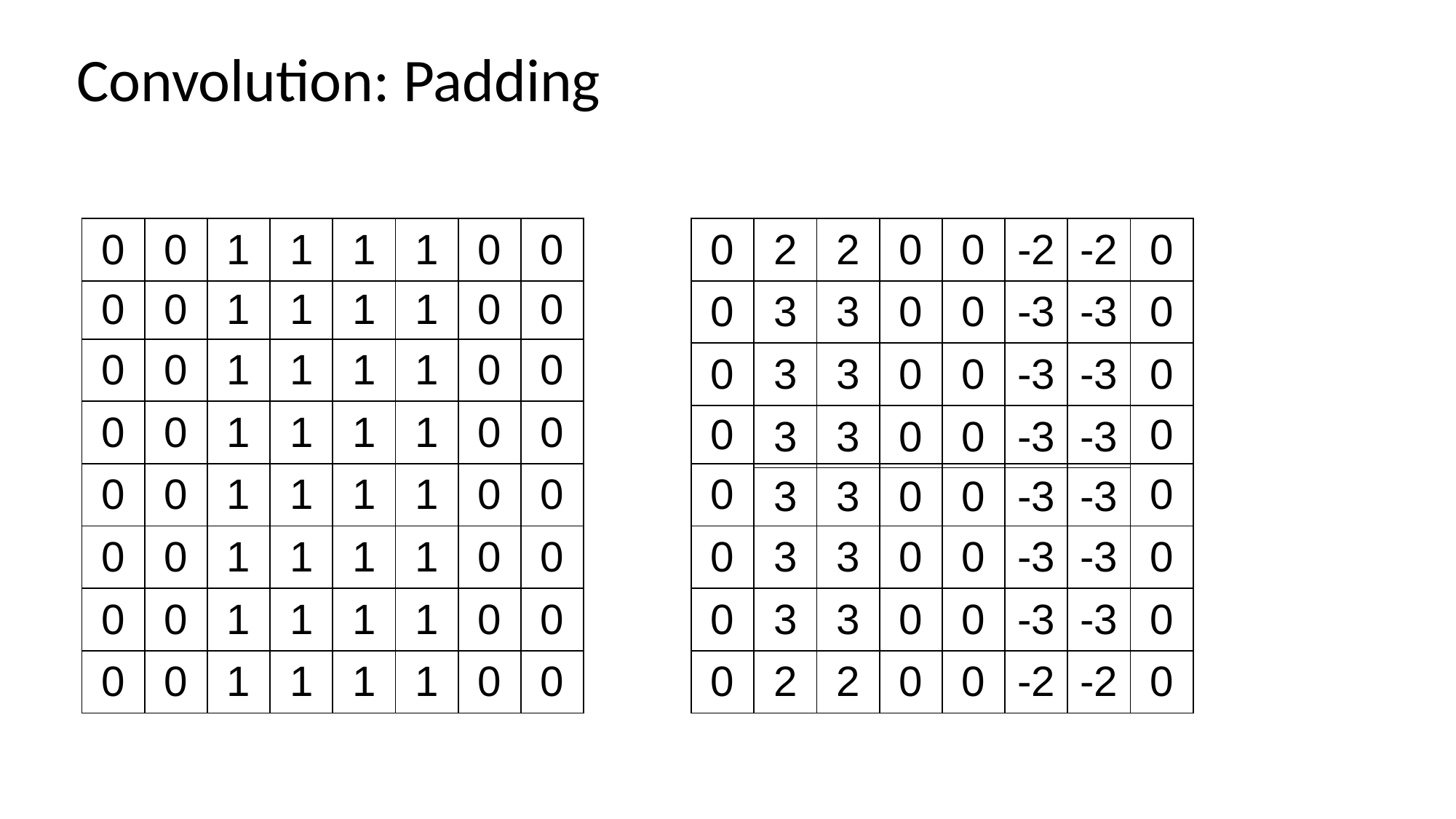

# Convolution: Padding
| 0 | 0 | 1 | 1 | 1 | 1 | 0 | 0 |
| --- | --- | --- | --- | --- | --- | --- | --- |
| 0 | 0 | 1 | 1 | 1 | 1 | 0 | 0 |
| 0 | 0 | 1 | 1 | 1 | 1 | 0 | 0 |
| 0 | 0 | 1 | 1 | 1 | 1 | 0 | 0 |
| 0 | 0 | 1 | 1 | 1 | 1 | 0 | 0 |
| 0 | 0 | 1 | 1 | 1 | 1 | 0 | 0 |
| 0 | 0 | 1 | 1 | 1 | 1 | 0 | 0 |
| 0 | 0 | 1 | 1 | 1 | 1 | 0 | 0 |
| 0 | 2 | 2 | 0 | 0 | -2 | -2 | 0 |
| --- | --- | --- | --- | --- | --- | --- | --- |
| 0 |  |  |  |  |  |  | 0 |
| 0 |  |  |  |  |  |  | 0 |
| 0 |  |  |  |  |  |  | 0 |
| 0 |  |  |  |  |  |  | 0 |
| 0 |  |  |  |  |  |  | 0 |
| 0 |  |  |  |  |  |  | 0 |
| 0 | 2 | 2 | 0 | 0 | -2 | -2 | 0 |
| 3 | 3 | 0 | 0 | -3 | -3 |
| --- | --- | --- | --- | --- | --- |
| 3 | 3 | 0 | 0 | -3 | -3 |
| 3 | 3 | 0 | 0 | -3 | -3 |
| 3 | 3 | 0 | 0 | -3 | -3 |
| 3 | 3 | 0 | 0 | -3 | -3 |
| 3 | 3 | 0 | 0 | -3 | -3 |